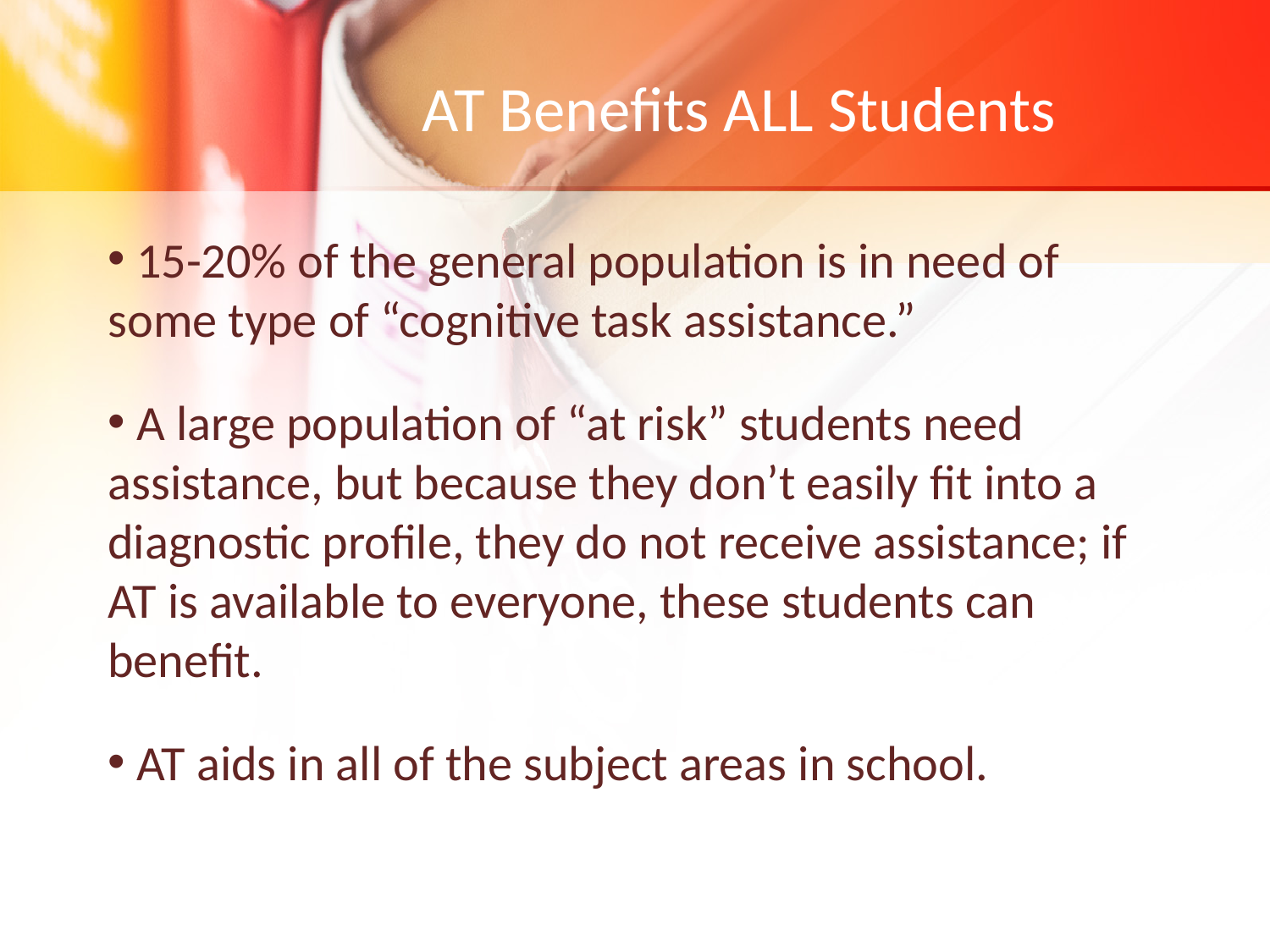

# AT Benefits ALL Students
 15-20% of the general population is in need of some type of “cognitive task assistance.”

 A large population of “at risk” students need assistance, but because they don’t easily fit into a diagnostic profile, they do not receive assistance; if AT is available to everyone, these students can benefit.

 AT aids in all of the subject areas in school.